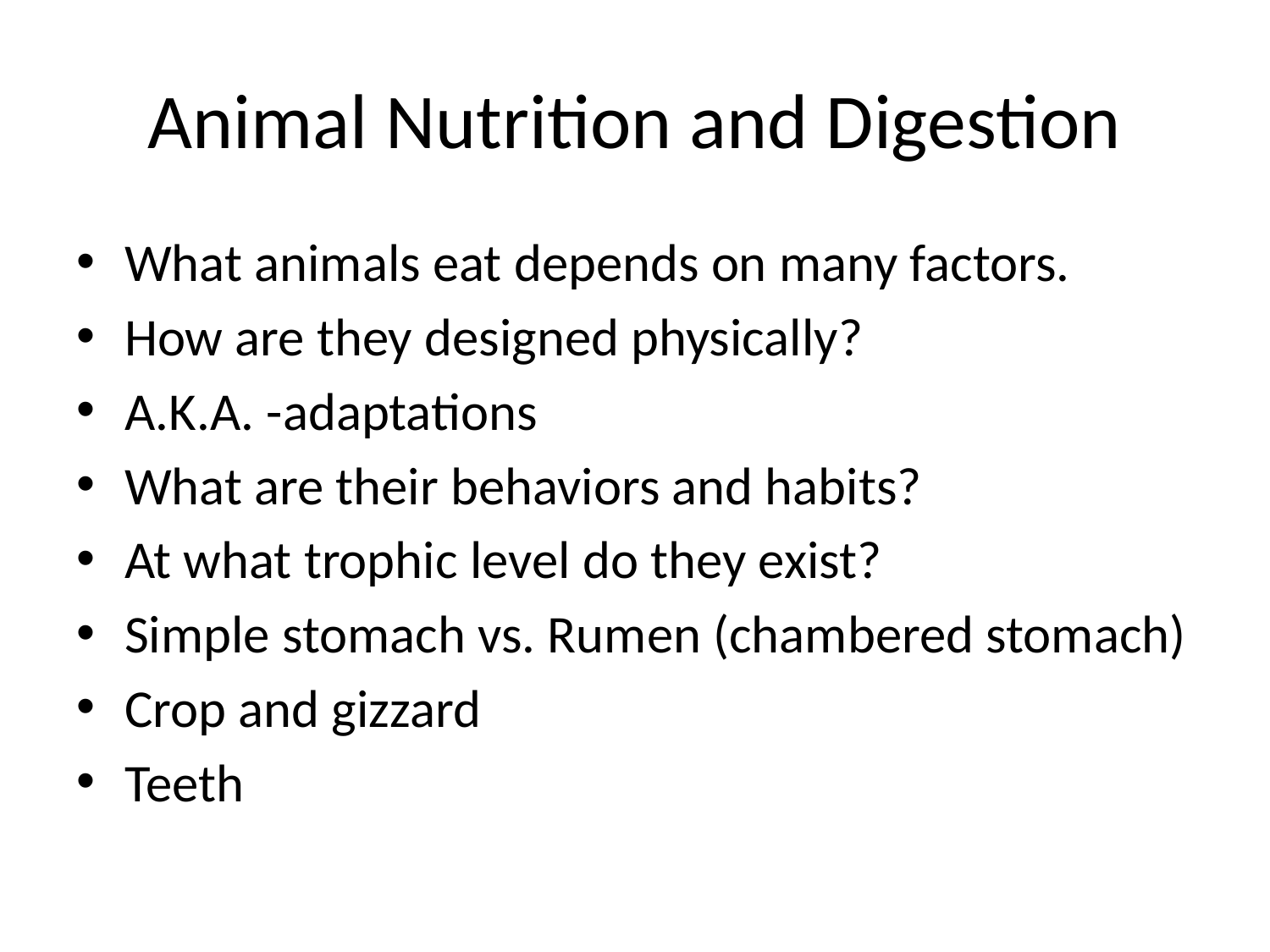

# Animal Nutrition and Digestion
What animals eat depends on many factors.
How are they designed physically?
A.K.A. -adaptations
What are their behaviors and habits?
At what trophic level do they exist?
Simple stomach vs. Rumen (chambered stomach)
Crop and gizzard
Teeth